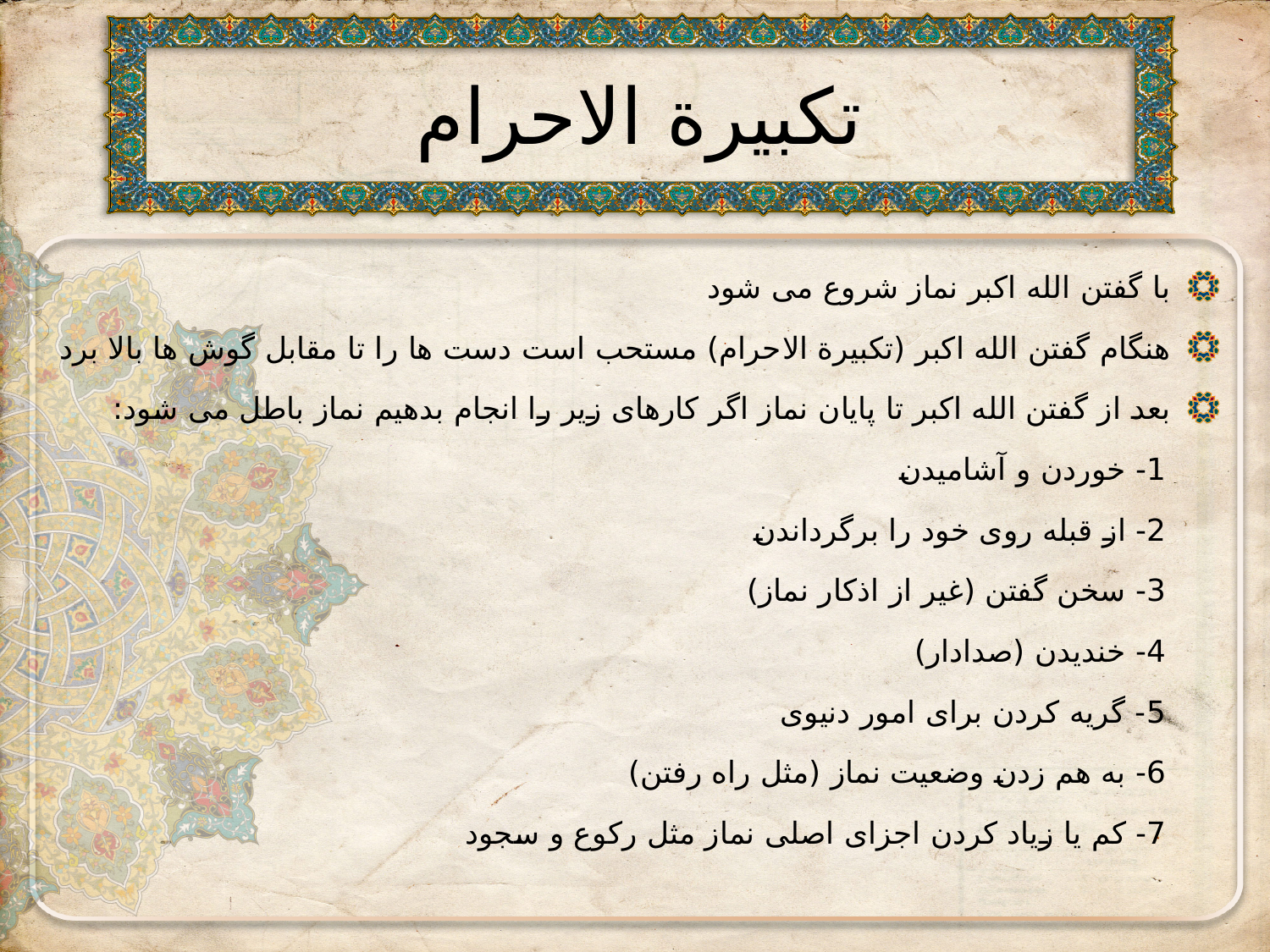

# تکبیرة الاحرام
با گفتن الله اکبر نماز شروع می شود
هنگام گفتن الله اکبر (تکبیرة الاحرام) مستحب است دست ها را تا مقابل گوش ها بالا برد
بعد از گفتن الله اکبر تا پایان نماز اگر کارهای زیر را انجام بدهیم نماز باطل می شود:
     1- خوردن و آشامیدن
     2- از قبله روی خود را برگرداندن
     3- سخن گفتن (غیر از اذکار نماز)
     4- خندیدن (صدادار)
     5- گریه کردن برای امور دنیوی
     6- به هم زدن وضعیت نماز (مثل راه رفتن)
     7- کم یا زیاد کردن اجزای اصلی نماز مثل رکوع و سجود